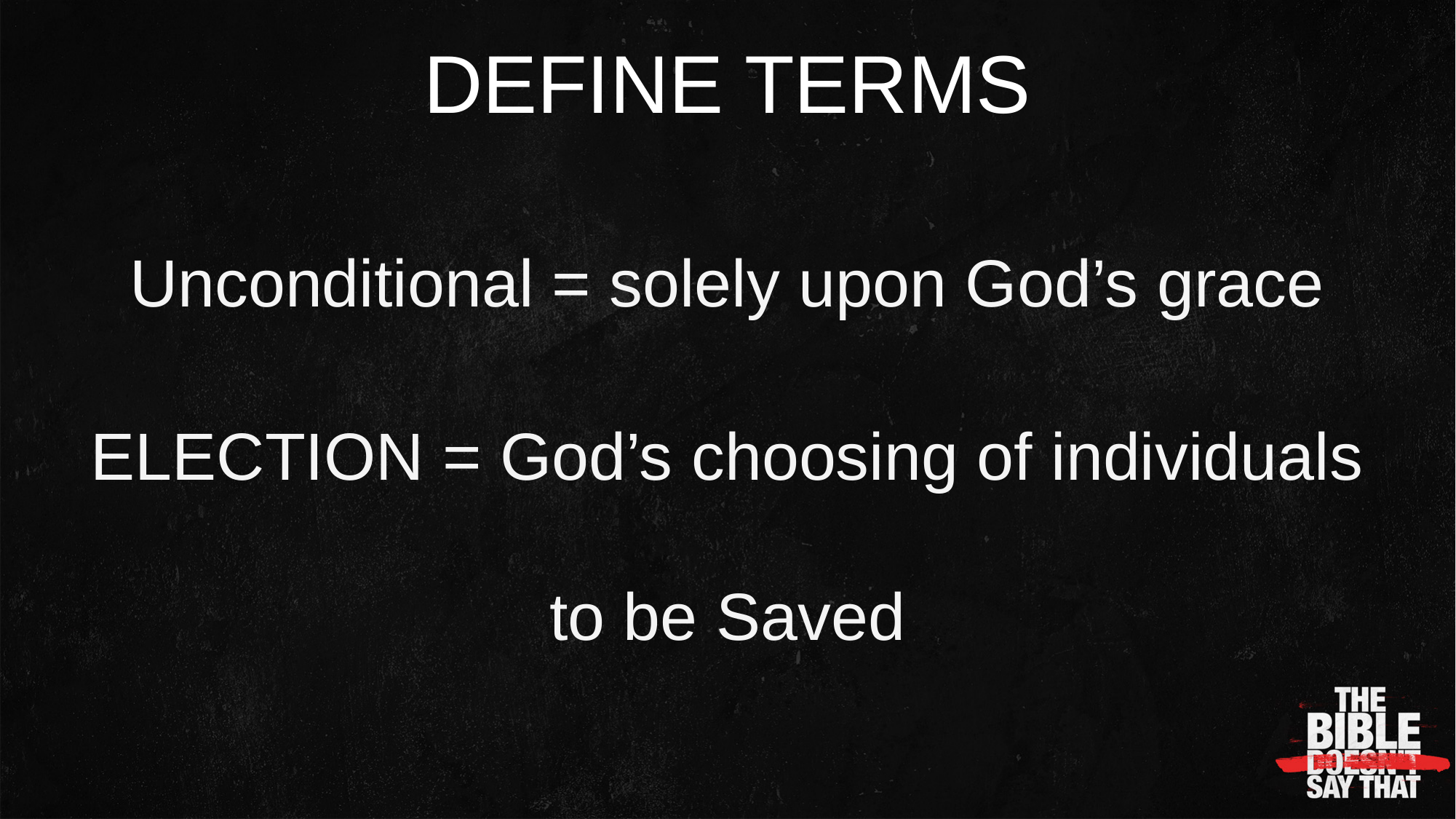

DEFINE TERMS
Unconditional = solely upon God’s grace
ELECTION = God’s choosing of individuals to be Saved